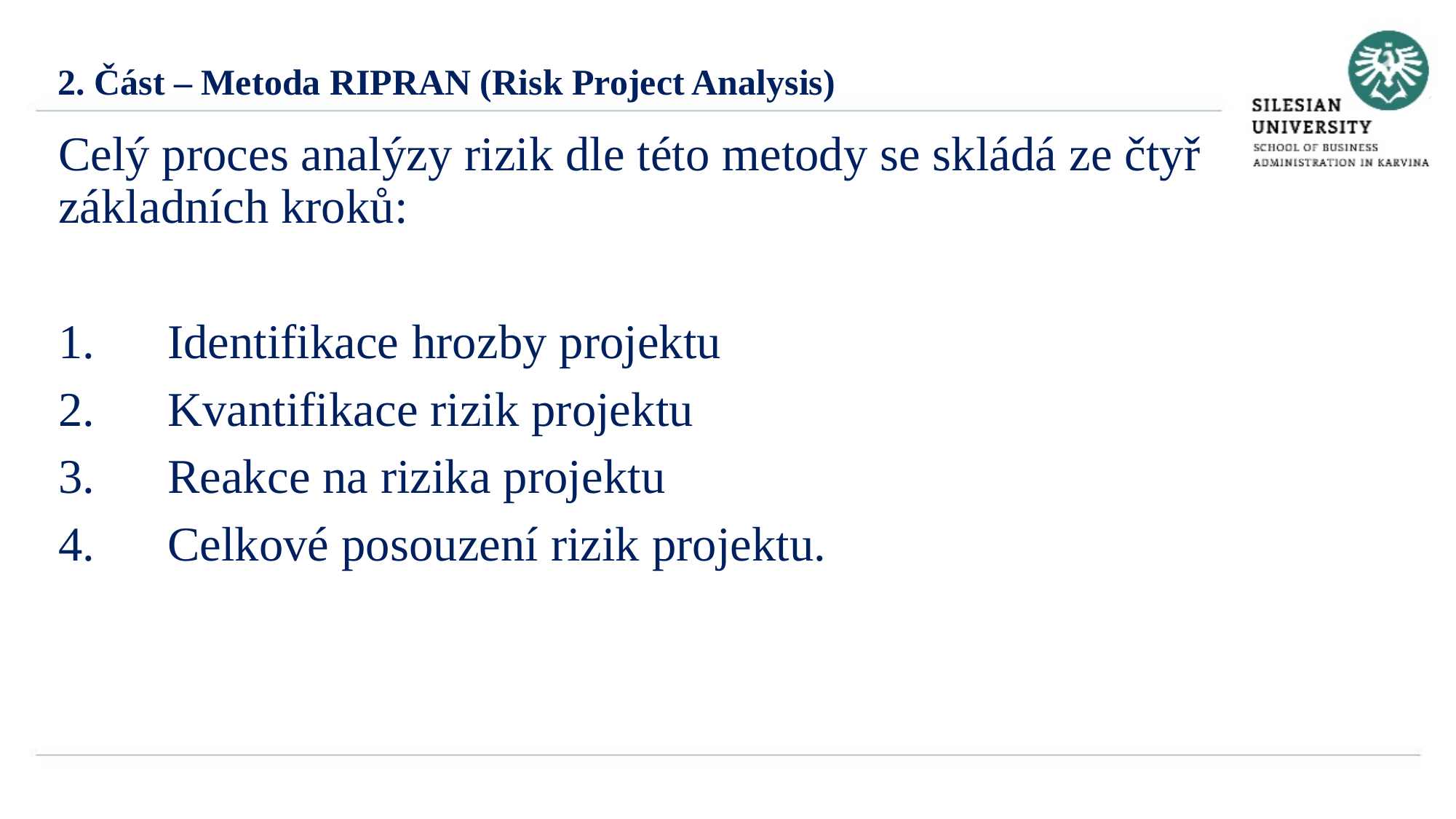

2. Část – Metoda RIPRAN (Risk Project Analysis)
Celý proces analýzy rizik dle této metody se skládá ze čtyř základních kroků:

1.	Identifikace hrozby projektu
2.	Kvantifikace rizik projektu
3.	Reakce na rizika projektu
4.	Celkové posouzení rizik projektu.